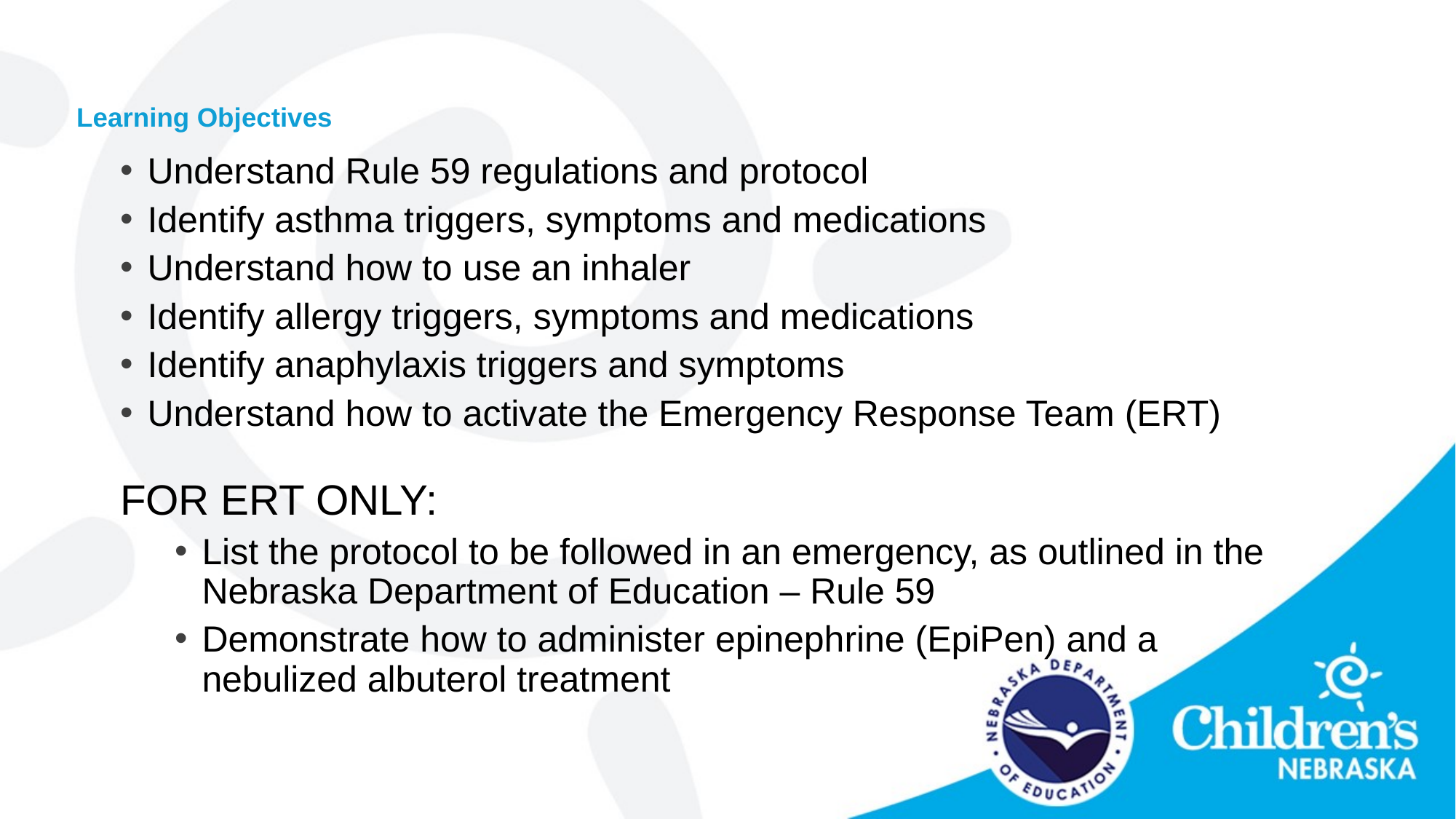

# Learning Objectives
Understand Rule 59 regulations and protocol
Identify asthma triggers, symptoms and medications
Understand how to use an inhaler
Identify allergy triggers, symptoms and medications
Identify anaphylaxis triggers and symptoms
Understand how to activate the Emergency Response Team (ERT)

FOR ERT ONLY:
List the protocol to be followed in an emergency, as outlined in the Nebraska Department of Education – Rule 59
Demonstrate how to administer epinephrine (EpiPen) and a nebulized albuterol treatment